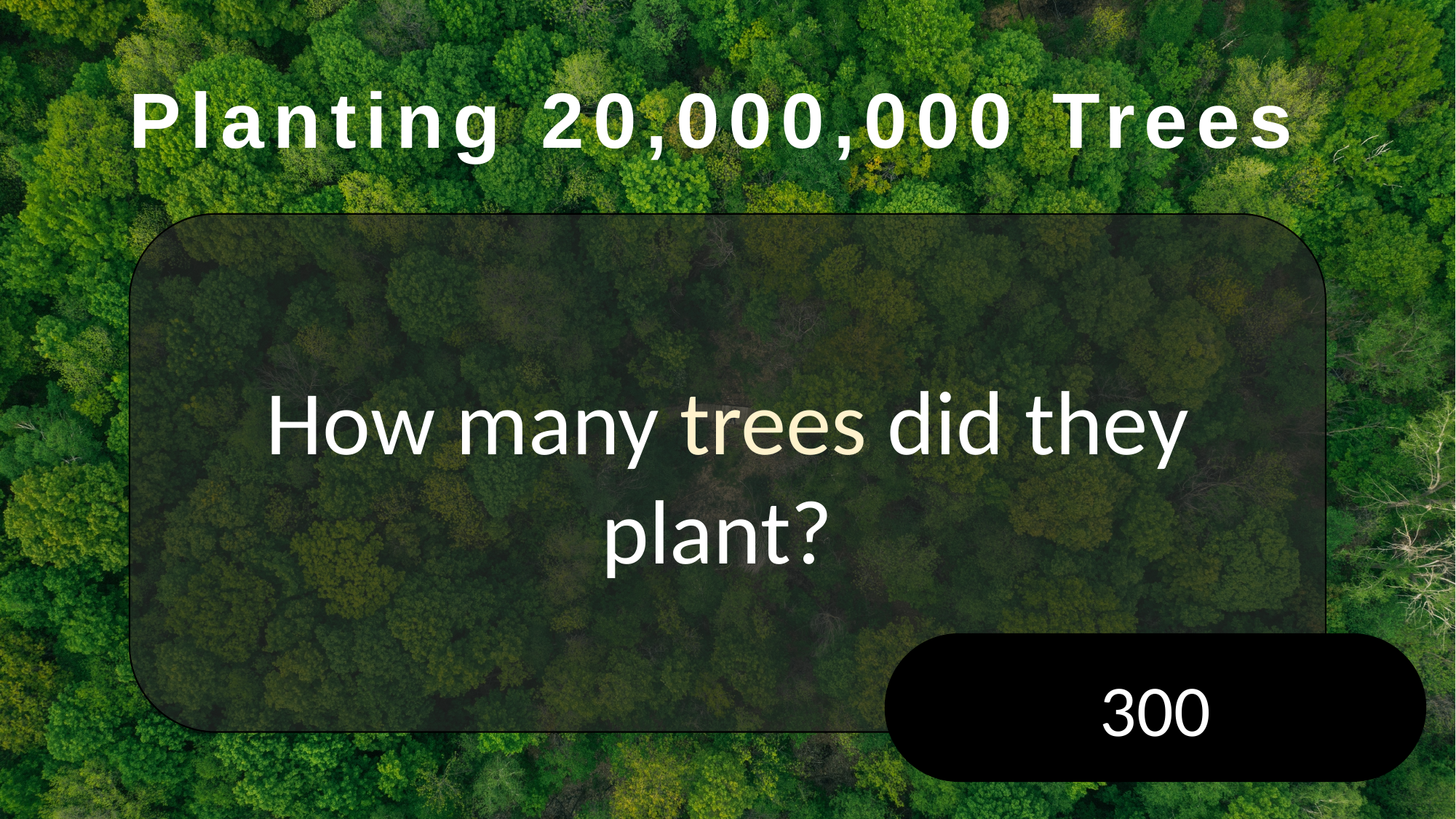

# Planting 20,000,000 Trees
How many trees did they plant?
300